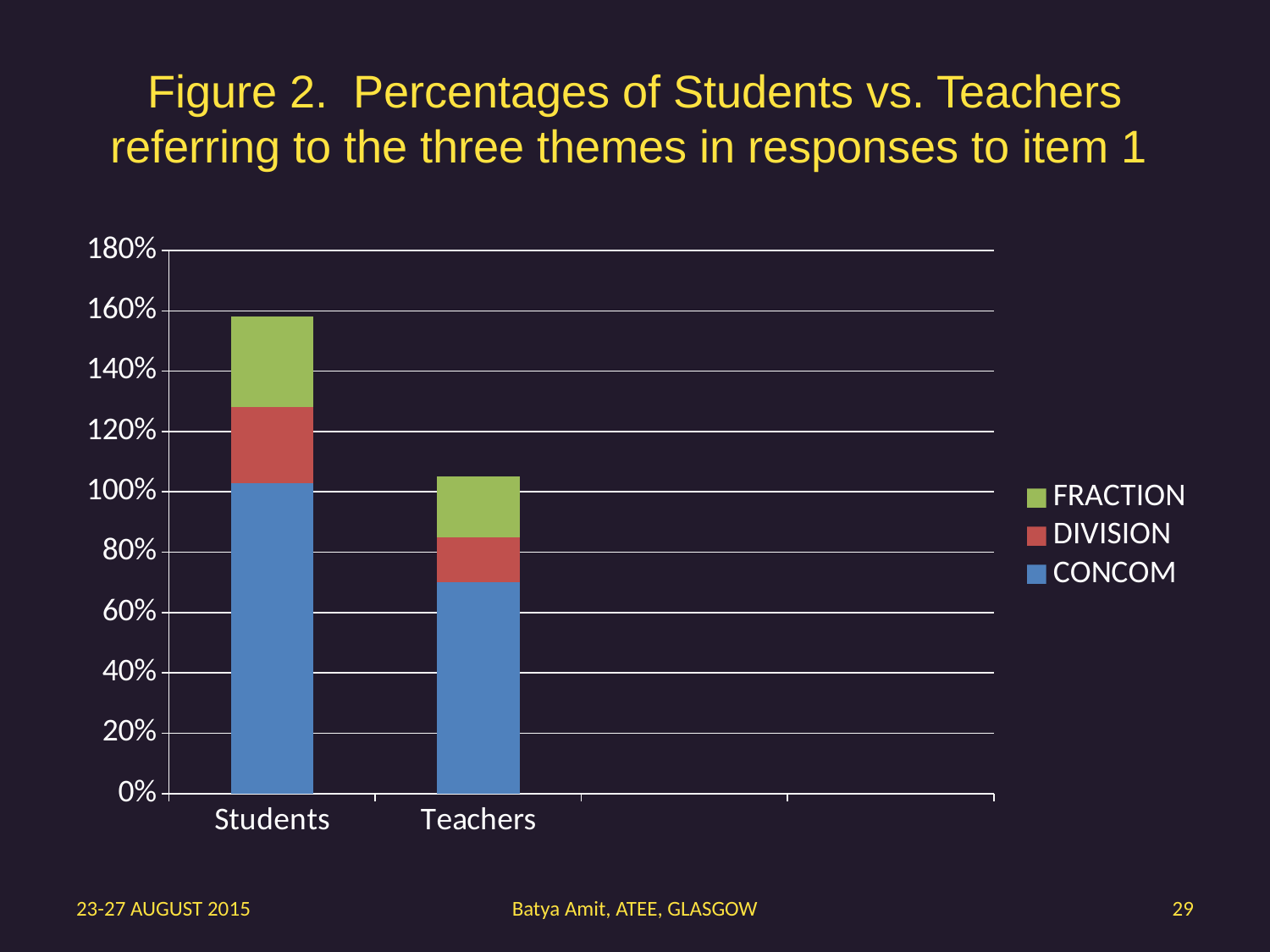

# Figure 2.  Percentages of Students vs. Teachers referring to the three themes in responses to item 1

### Chart

| Category | CONCOM | DIVISION | FRACTION |
|---|---|---|---|
| Students | 1.03 | 0.25 | 0.3 |
| Teachers | 0.7 | 0.15 | 0.2 |
23-27 AUGUST 2015
Batya Amit, ATEE, GLASGOW
29